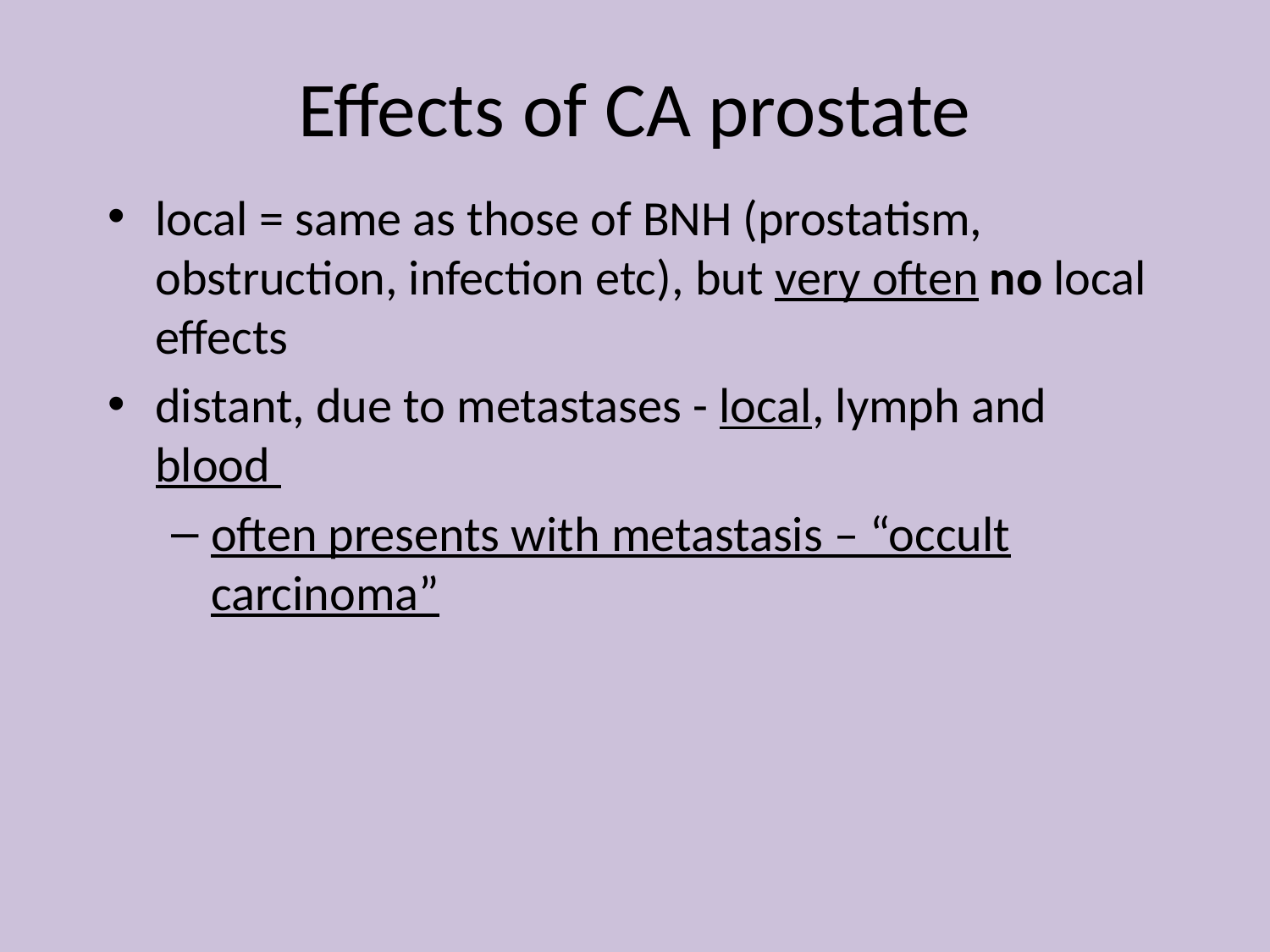

# Effects of CA prostate
local = same as those of BNH (prostatism, obstruction, infection etc), but very often no local effects
distant, due to metastases - local, lymph and blood
often presents with metastasis – “occult carcinoma”